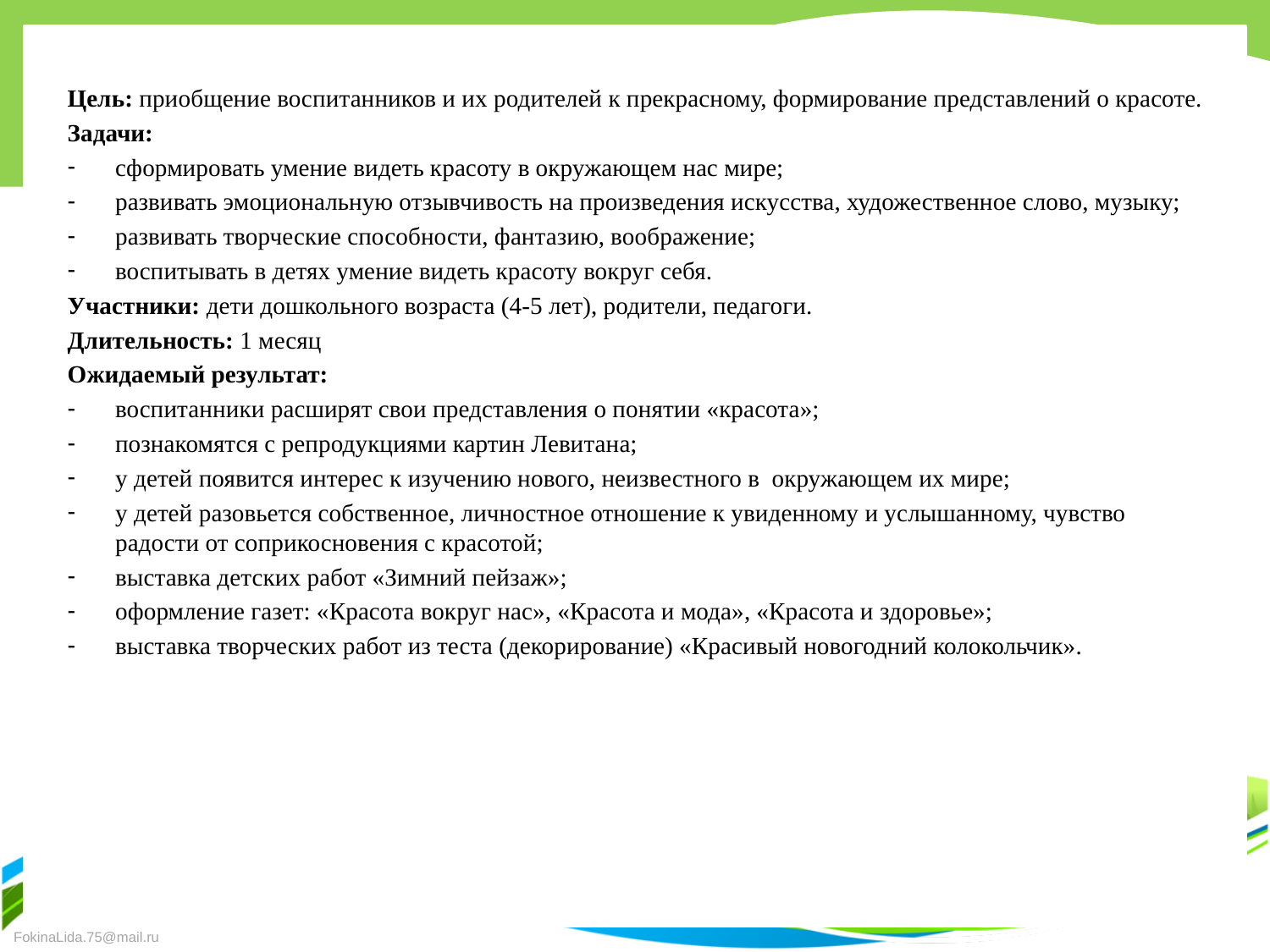

Цель: приобщение воспитанников и их родителей к прекрасному, формирование представлений о красоте.
Задачи:
сформировать умение видеть красоту в окружающем нас мире;
развивать эмоциональную отзывчивость на произведения искусства, художественное слово, музыку;
развивать творческие способности, фантазию, воображение;
воспитывать в детях умение видеть красоту вокруг себя.
Участники: дети дошкольного возраста (4-5 лет), родители, педагоги.
Длительность: 1 месяц
Ожидаемый результат:
воспитанники расширят свои представления о понятии «красота»;
познакомятся с репродукциями картин Левитана;
у детей появится интерес к изучению нового, неизвестного в  окружающем их мире;
у детей разовьется собственное, личностное отношение к увиденному и услышанному, чувство радости от соприкосновения с красотой;
выставка детских работ «Зимний пейзаж»;
оформление газет: «Красота вокруг нас», «Красота и мода», «Красота и здоровье»;
выставка творческих работ из теста (декорирование) «Красивый новогодний колокольчик».